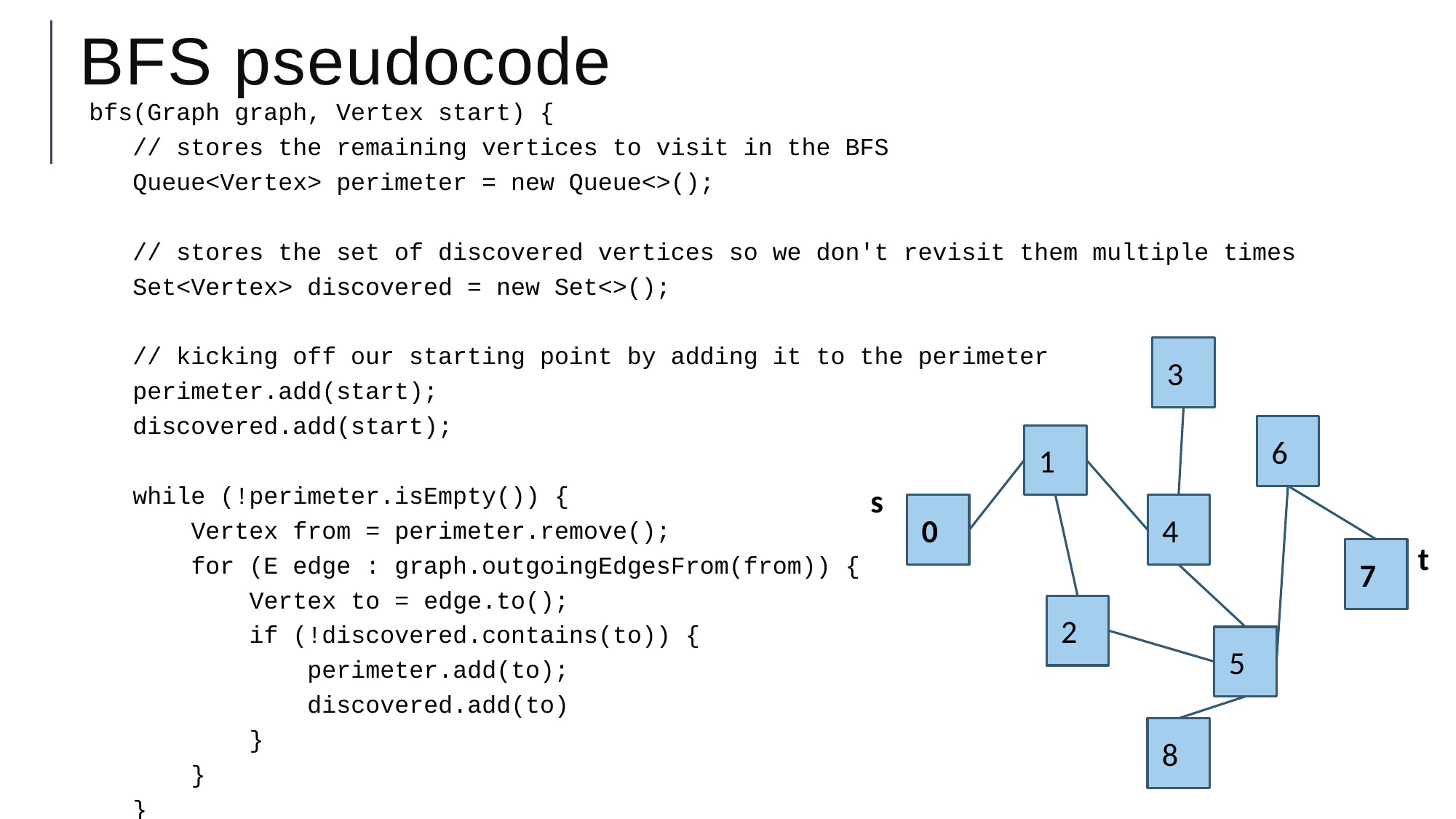

# BFS pseudocode
     bfs(Graph graph, Vertex start) {
        // stores the remaining vertices to visit in the BFS
        Queue<Vertex> perimeter = new Queue<>();

        // stores the set of discovered vertices so we don't revisit them multiple times
        Set<Vertex> discovered = new Set<>();

        // kicking off our starting point by adding it to the perimeter
        perimeter.add(start);
        discovered.add(start);

        while (!perimeter.isEmpty()) {
            Vertex from = perimeter.remove();
            for (E edge : graph.outgoingEdgesFrom(from)) {
                Vertex to = edge.to();
                if (!discovered.contains(to)) {
                    perimeter.add(to);
                    discovered.add(to)
                }
            }
        }
3
6
1
s
0
4
t
7
2
5
8